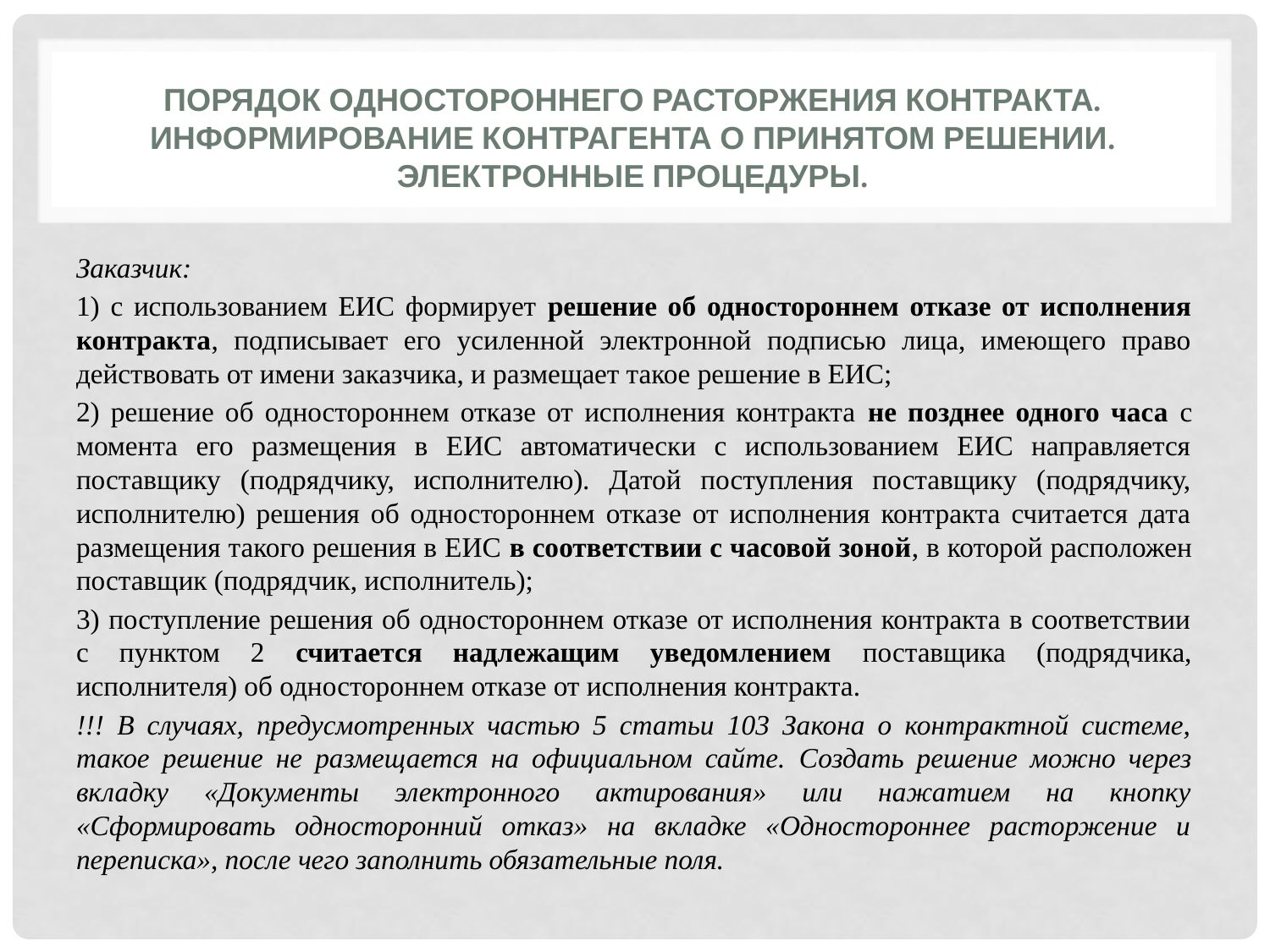

# Порядок одностороннего расторжения контракта. Информирование контрагента о принятом решении. Электронные процедуры.
Заказчик:
1) с использованием ЕИС формирует решение об одностороннем отказе от исполнения контракта, подписывает его усиленной электронной подписью лица, имеющего право действовать от имени заказчика, и размещает такое решение в ЕИС;
2) решение об одностороннем отказе от исполнения контракта не позднее одного часа с момента его размещения в ЕИС автоматически с использованием ЕИС направляется поставщику (подрядчику, исполнителю). Датой поступления поставщику (подрядчику, исполнителю) решения об одностороннем отказе от исполнения контракта считается дата размещения такого решения в ЕИС в соответствии с часовой зоной, в которой расположен поставщик (подрядчик, исполнитель);
3) поступление решения об одностороннем отказе от исполнения контракта в соответствии с пунктом 2 считается надлежащим уведомлением поставщика (подрядчика, исполнителя) об одностороннем отказе от исполнения контракта.
!!! В случаях, предусмотренных частью 5 статьи 103 Закона о контрактной системе, такое решение не размещается на официальном сайте. Создать решение можно через вкладку «Документы электронного актирования» или нажатием на кнопку «Сформировать односторонний отказ» на вкладке «Одностороннее расторжение и переписка», после чего заполнить обязательные поля.